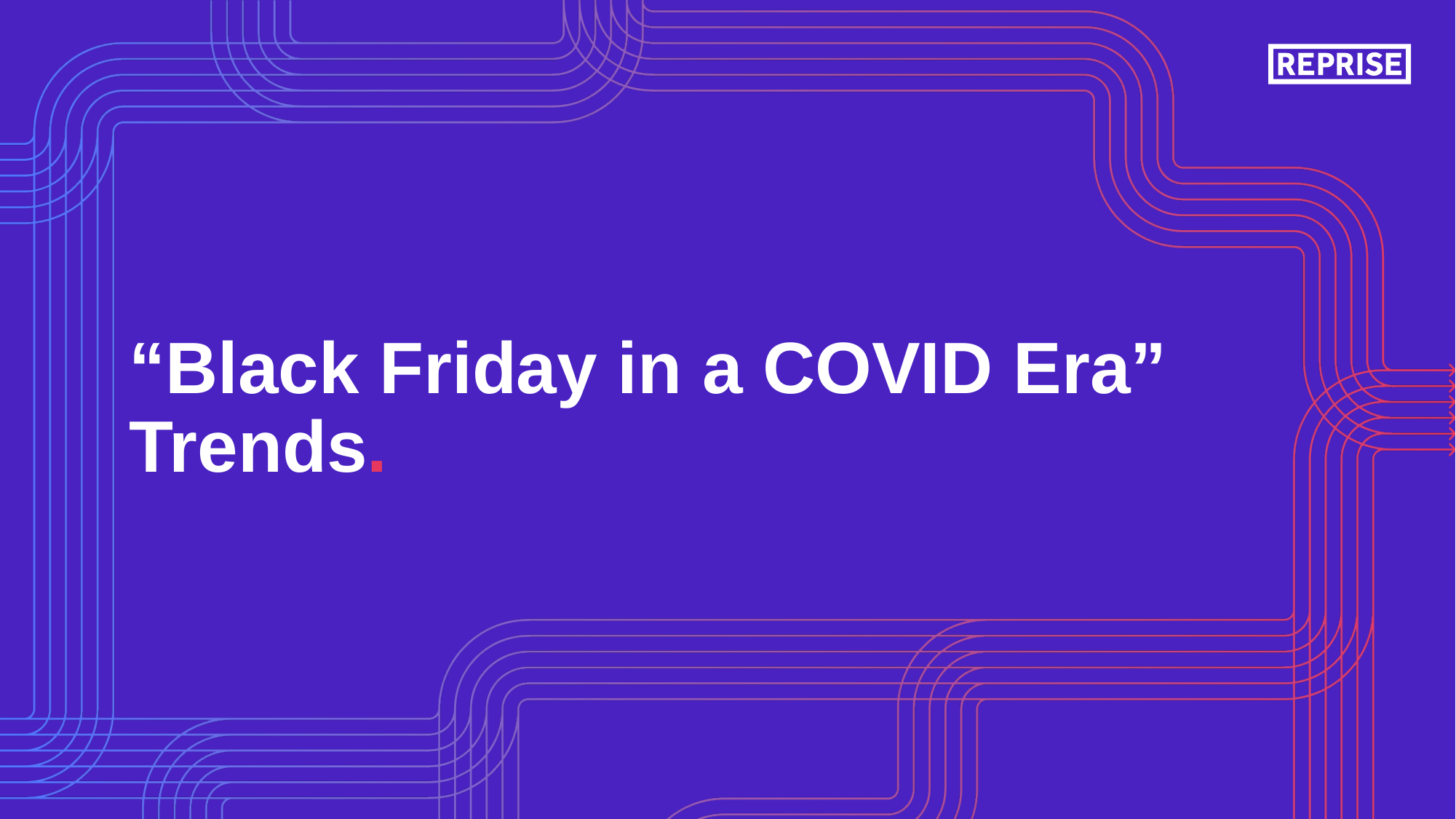

# “Black Friday in a COVID Era” Trends.